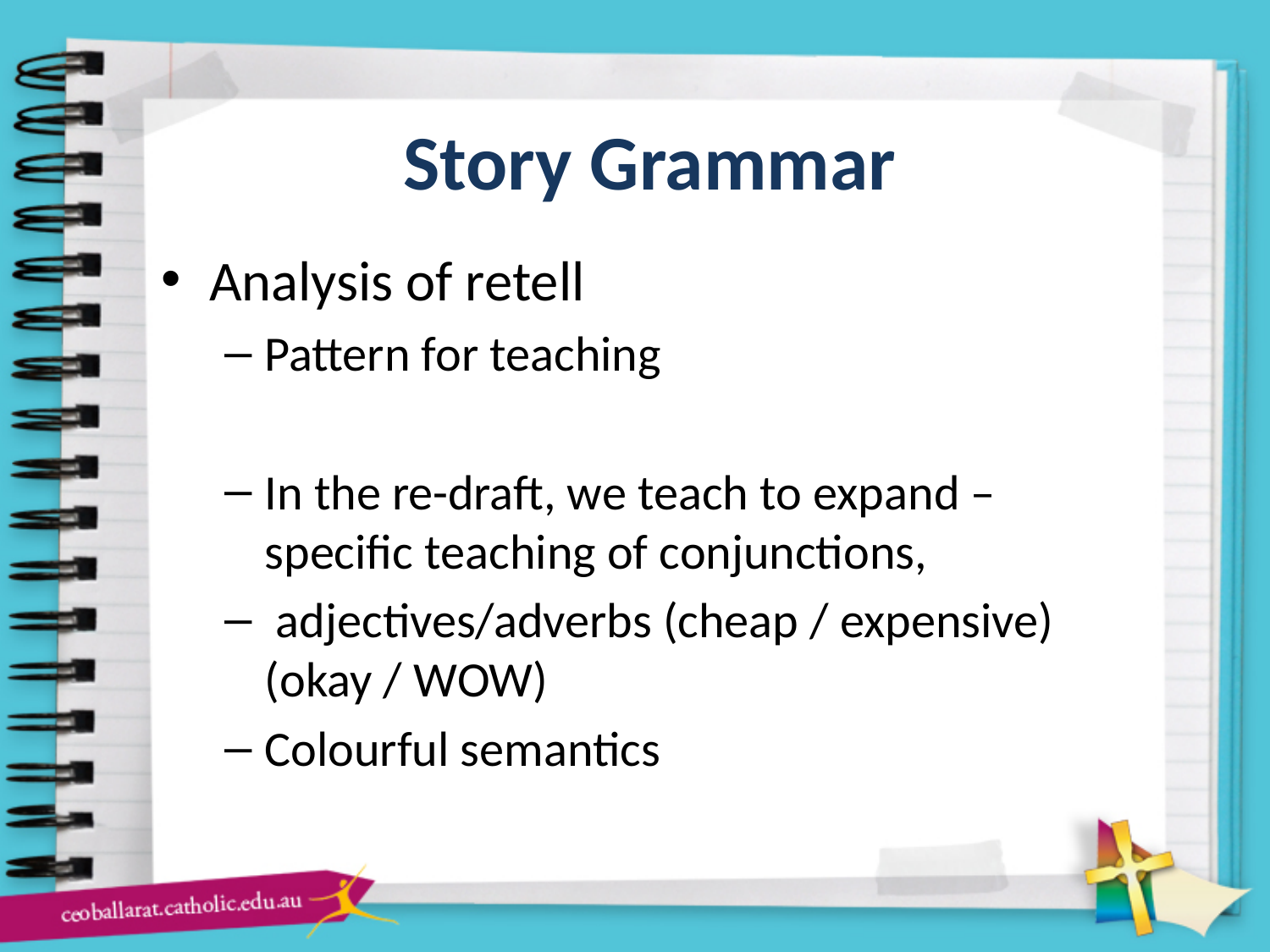

# Story Grammar
Analysis of retell
Pattern for teaching

In the re-draft, we teach to expand – specific teaching of conjunctions,
 adjectives/adverbs (cheap / expensive)(okay / WOW)
Colourful semantics